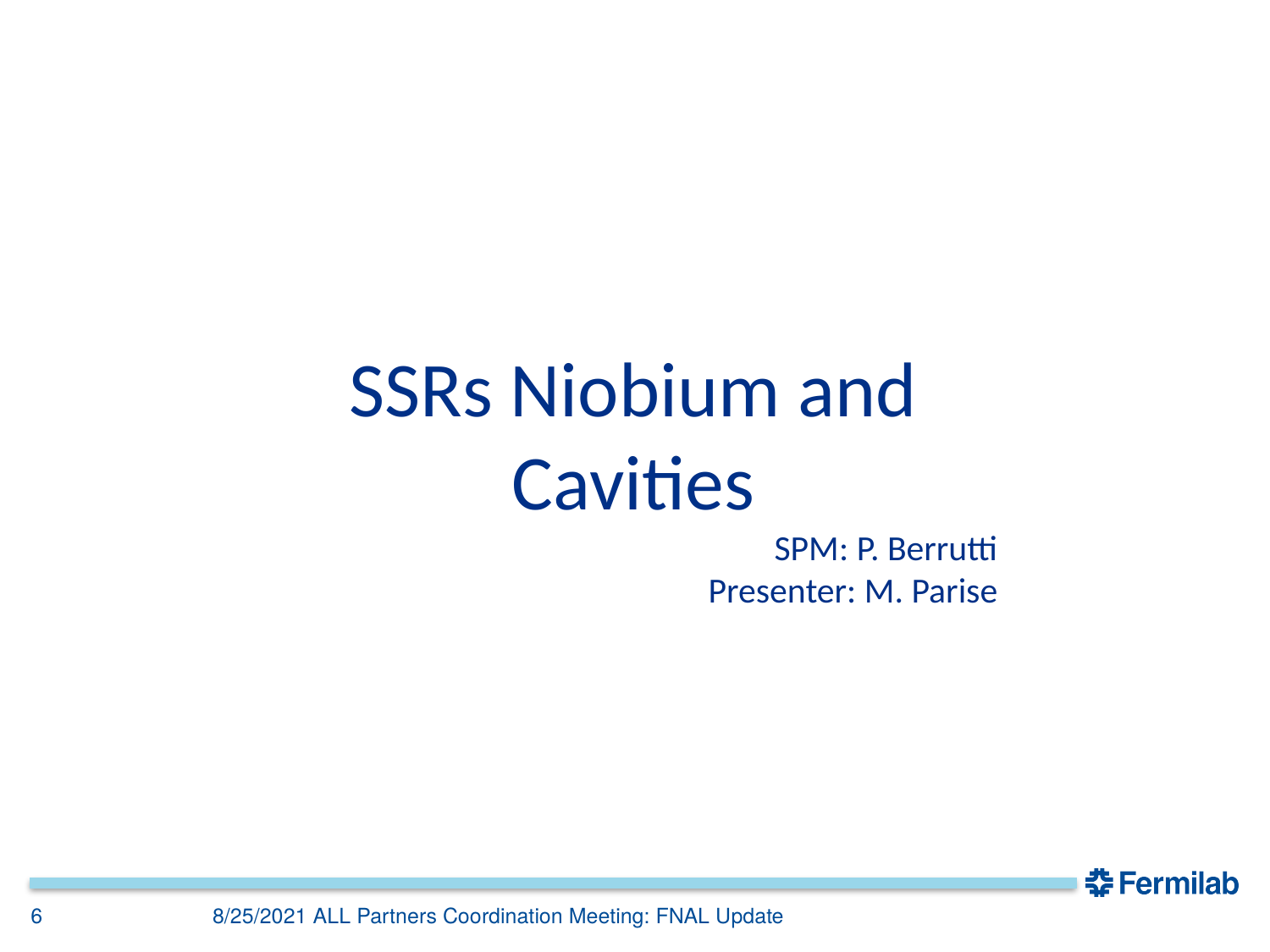

SSRs Niobium and Cavities
SPM: P. Berrutti
Presenter: M. Parise

6

8/25/2021 ALL Partners Coordination Meeting: FNAL Update